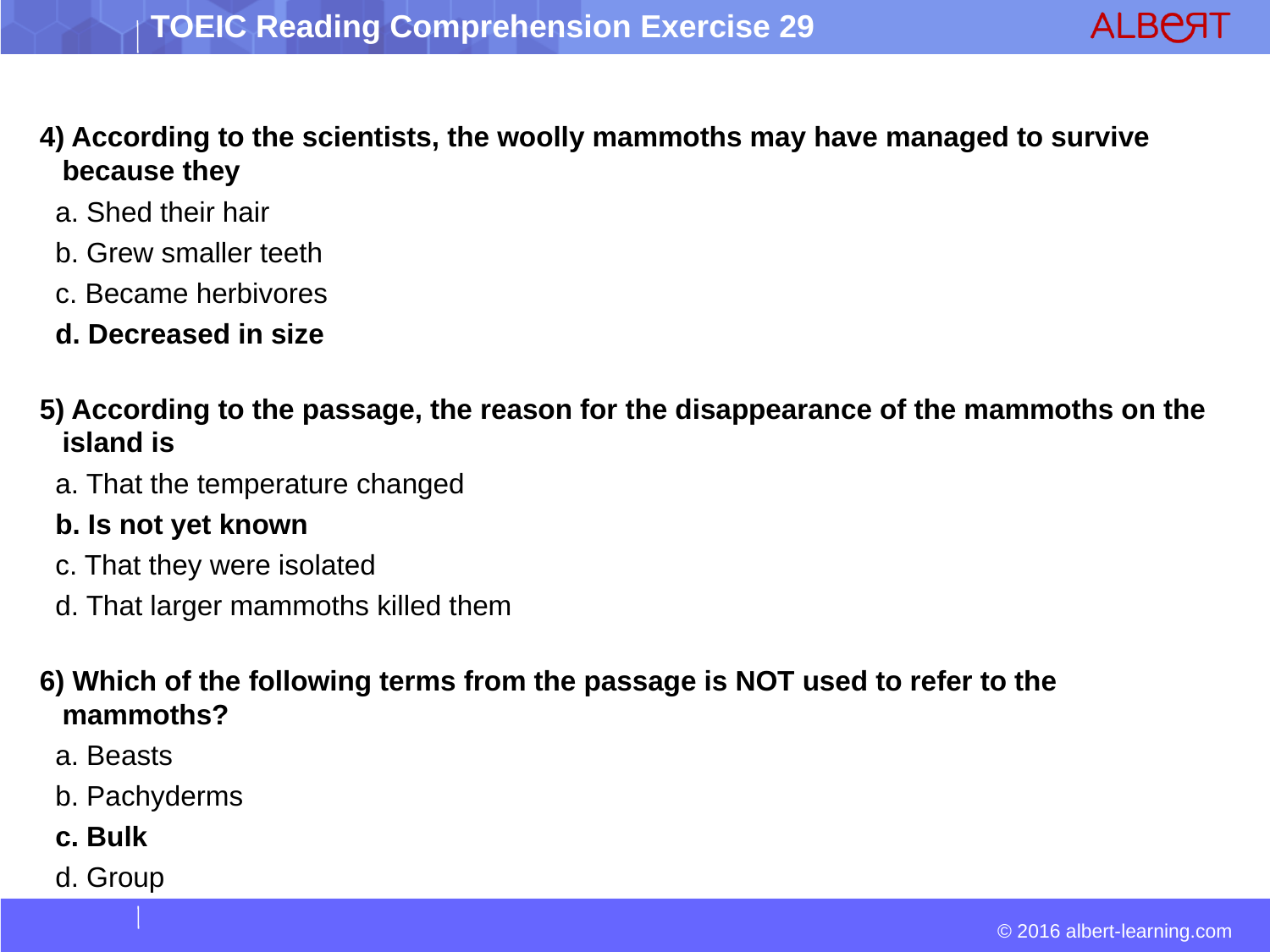

4) According to the scientists, the woolly mammoths may have managed to survive because they
  a. Shed their hair
  b. Grew smaller teeth
  c. Became herbivores
  d. Decreased in size
5) According to the passage, the reason for the disappearance of the mammoths on the island is
  a. That the temperature changed
  b. Is not yet known
  c. That they were isolated
  d. That larger mammoths killed them
6) Which of the following terms from the passage is NOT used to refer to the mammoths?
  a. Beasts
  b. Pachyderms
  c. Bulk
  d. Group